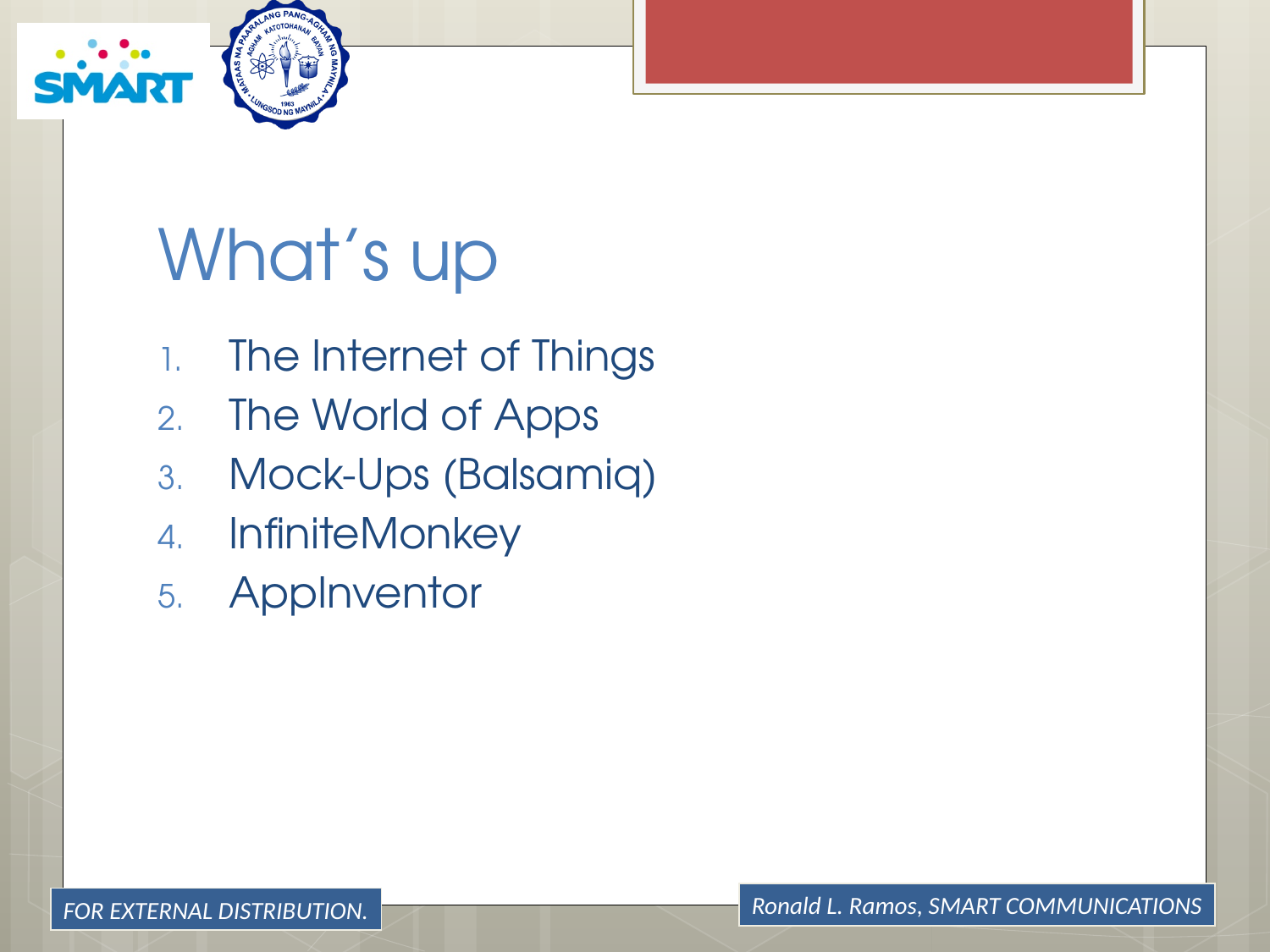

# What’s up
The Internet of Things
The World of Apps
Mock-Ups (Balsamiq)
InfiniteMonkey
AppInventor